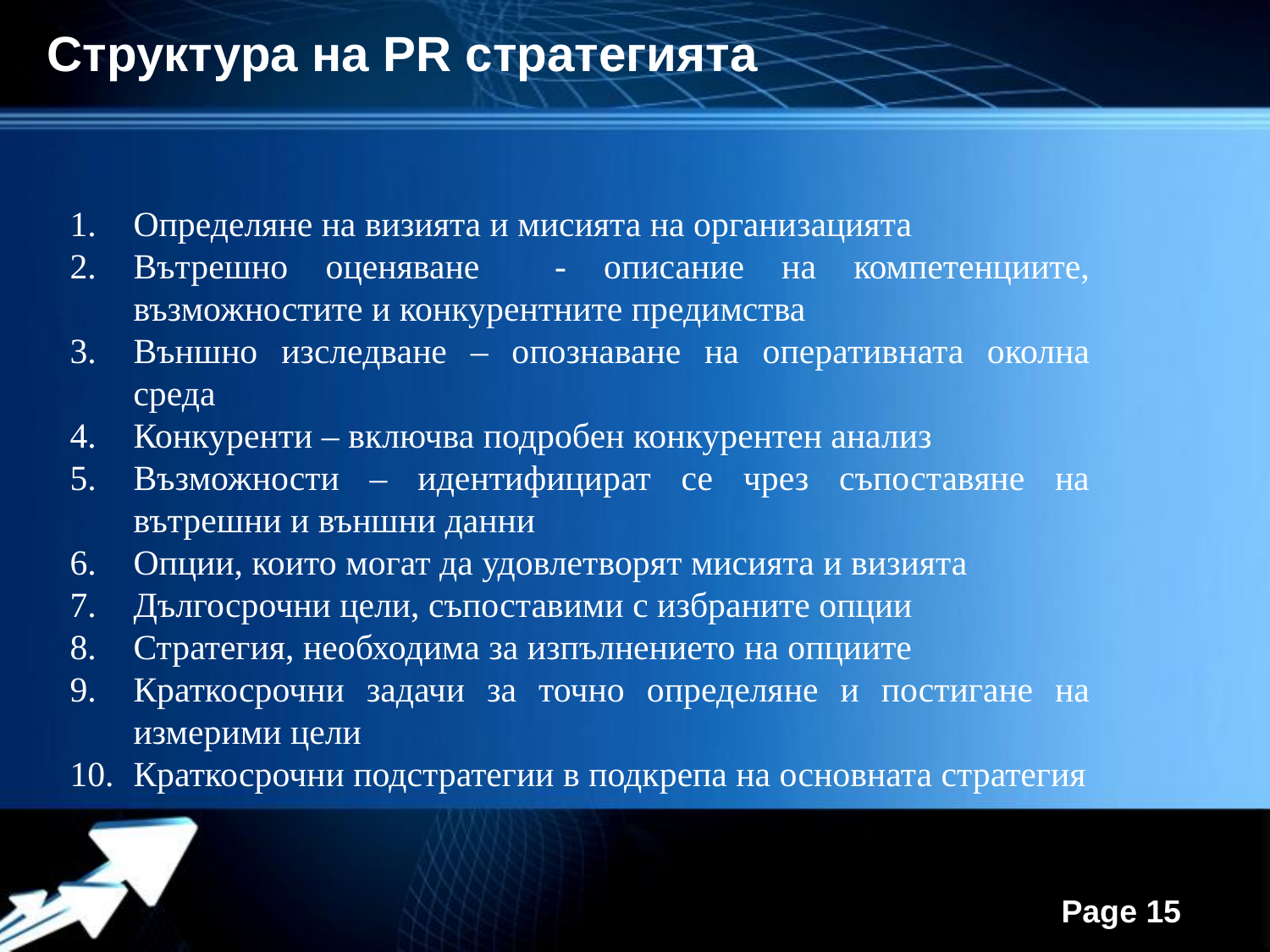

Структура на PR стратегията
Определяне на визията и мисията на организацията
Вътрешно оценяване  - описание на компетенциите, възможностите и конкурентните предимства
Външно изследване – опознаване на оперативната околна среда
Конкуренти – включва подробен конкурентен анализ
Възможности – идентифицират се чрез съпоставяне на вътрешни и външни данни
Опции, които могат да удовлетворят мисията и визията
Дългосрочни цели, съпоставими с избраните опции
Стратегия, необходима за изпълнението на опциите
Краткосрочни задачи за точно определяне и постигане на измерими цели
Краткосрочни подстратегии в подкрепа на основната стратегия